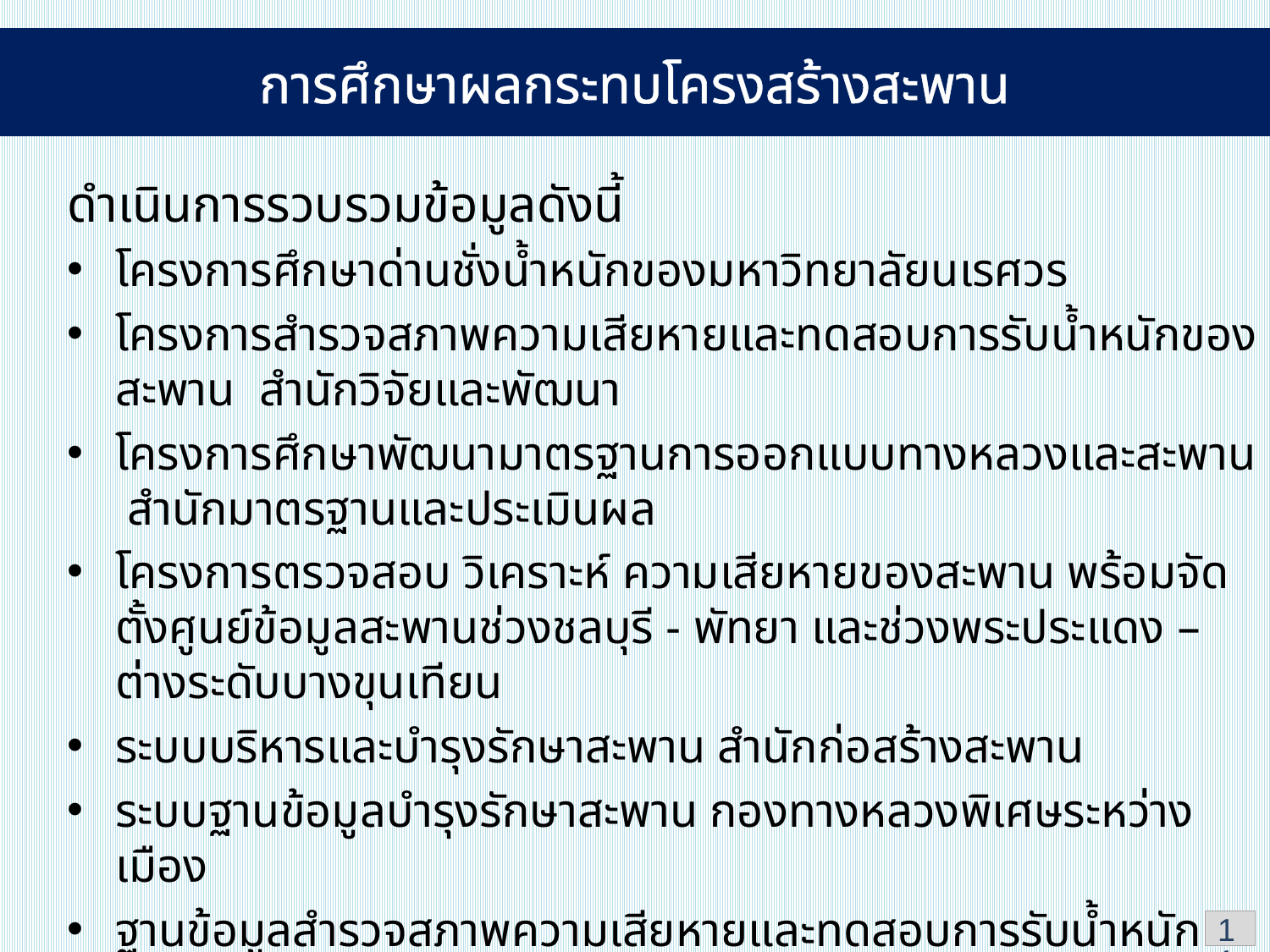

การศึกษาผลกระทบโครงสร้างสะพาน
ดำเนินการรวบรวมข้อมูลดังนี้
โครงการศึกษาด่านชั่งน้ำหนักของมหาวิทยาลัยนเรศวร
โครงการสำรวจสภาพความเสียหายและทดสอบการรับน้ำหนักของสะพาน  สำนักวิจัยและพัฒนา
โครงการศึกษาพัฒนามาตรฐานการออกแบบทางหลวงและสะพาน  สำนักมาตรฐานและประเมินผล
โครงการตรวจสอบ วิเคราะห์ ความเสียหายของสะพาน พร้อมจัดตั้งศูนย์ข้อมูลสะพานช่วงชลบุรี - พัทยา และช่วงพระประแดง – ต่างระดับบางขุนเทียน
ระบบบริหารและบำรุงรักษาสะพาน สำนักก่อสร้างสะพาน
ระบบฐานข้อมูลบำรุงรักษาสะพาน กองทางหลวงพิเศษระหว่างเมือง
ฐานข้อมูลสำรวจสภาพความเสียหายและทดสอบการรับน้ำหนักของสะพาน  สำนักวิจัยและพัฒนา
11